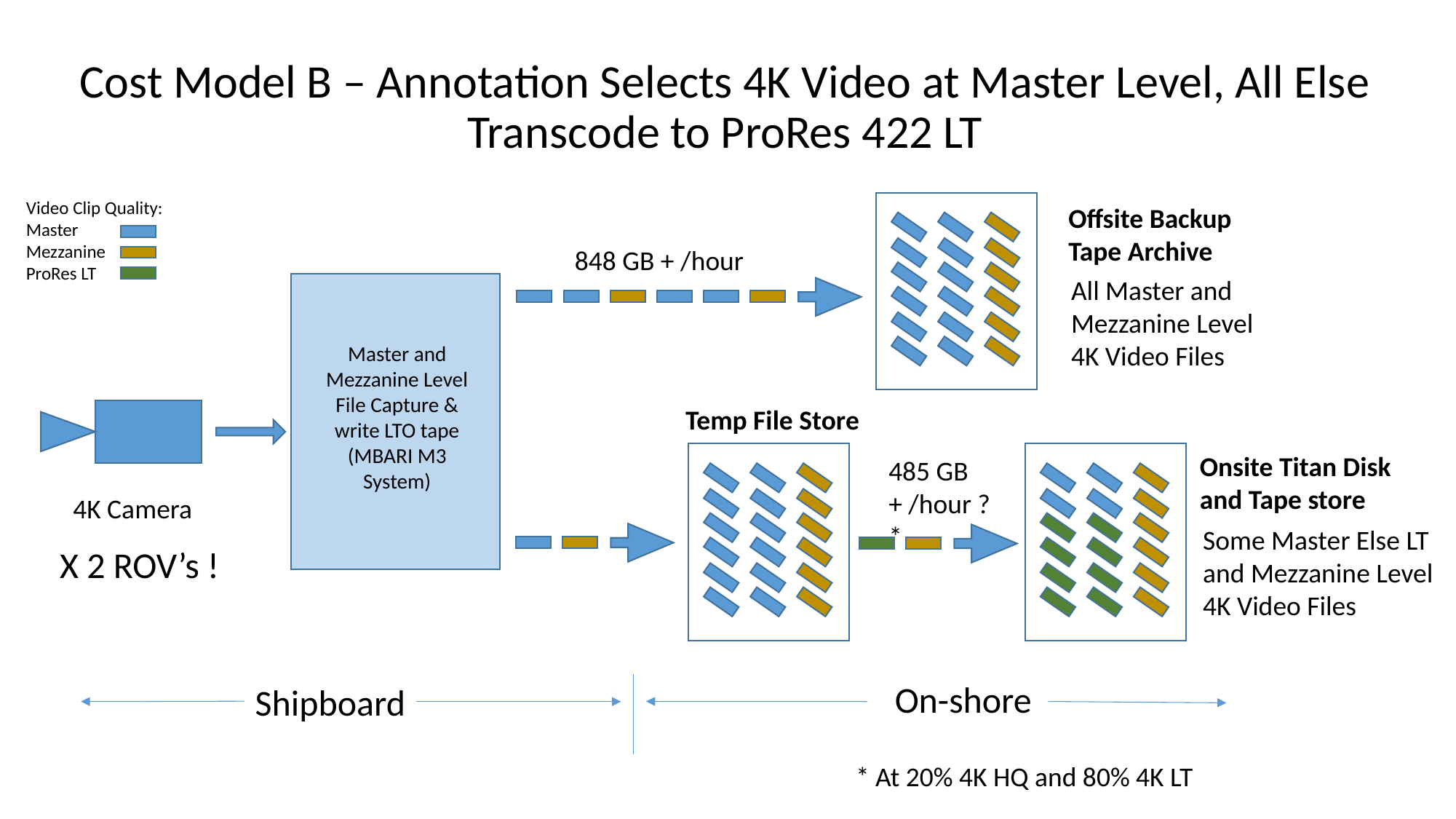

# Cost Model B – Annotation Selects 4K Video at Master Level, All Else Transcode to ProRes 422 LT
Video Clip Quality:
Master
Mezzanine
ProRes LT

Offsite Backup Tape Archive
All Master and Mezzanine Level 4K Video Files
848 GB + /hour

Master and Mezzanine Level File Capture & write LTO tape (MBARI M3 System)

Temp File Store

Onsite Titan Disk and Tape store
Some Master Else LT and Mezzanine Level 4K Video Files
485 GB + /hour ? *
4K Camera

X 2 ROV’s !

On-shore
Shipboard
* At 20% 4K HQ and 80% 4K LT